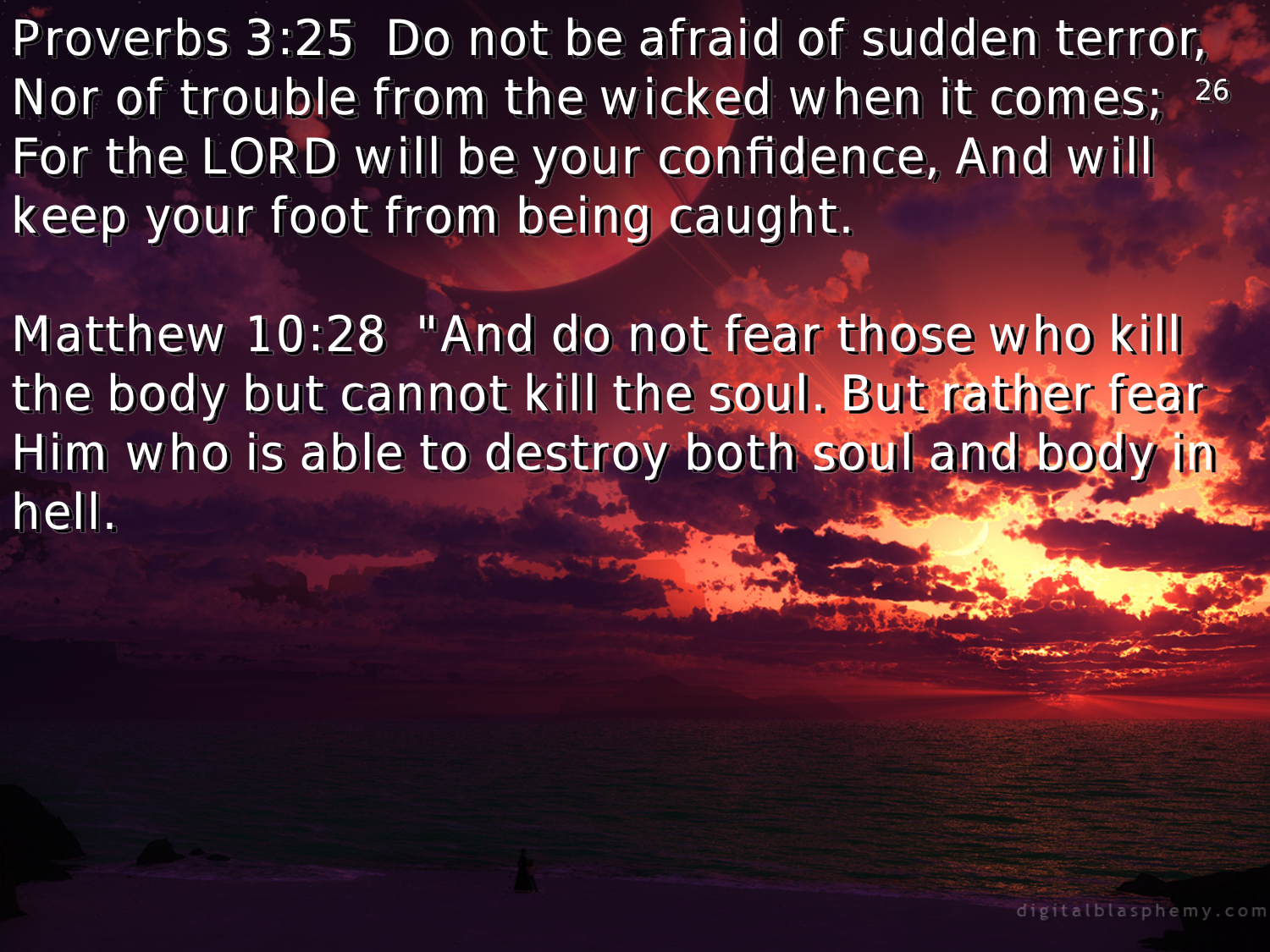

Proverbs 3:25  Do not be afraid of sudden terror, Nor of trouble from the wicked when it comes;  26 For the LORD will be your confidence, And will keep your foot from being caught.

Matthew 10:28  "And do not fear those who kill the body but cannot kill the soul. But rather fear Him who is able to destroy both soul and body in hell.